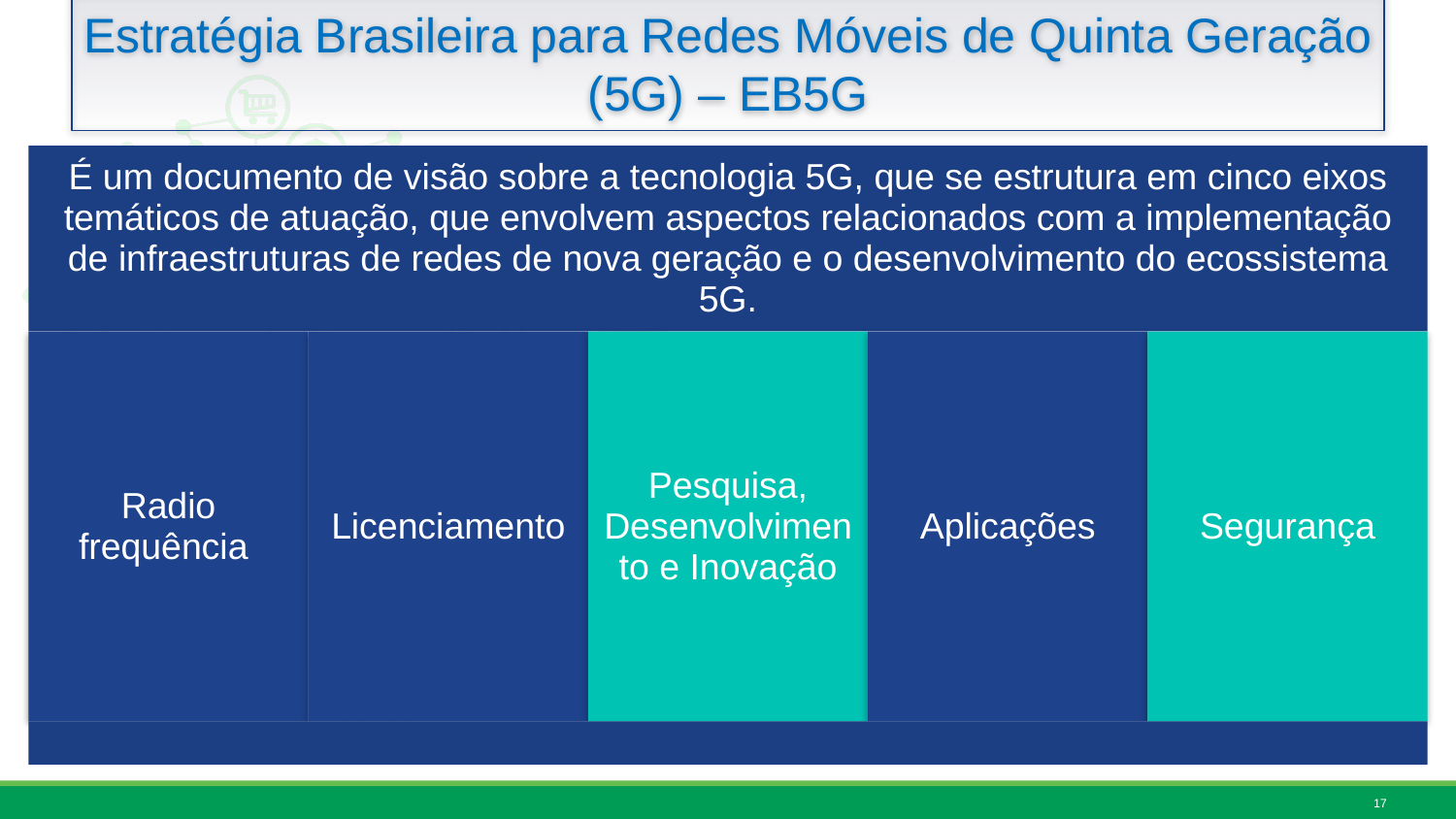

# Estratégia Brasileira para Redes Móveis de Quinta Geração (5G) – EB5G
É um documento de visão sobre a tecnologia 5G, que se estrutura em cinco eixos temáticos de atuação, que envolvem aspectos relacionados com a implementação de infraestruturas de redes de nova geração e o desenvolvimento do ecossistema 5G.
Radio frequência
Licenciamento
Pesquisa, Desenvolvimento e Inovação
Aplicações
Segurança